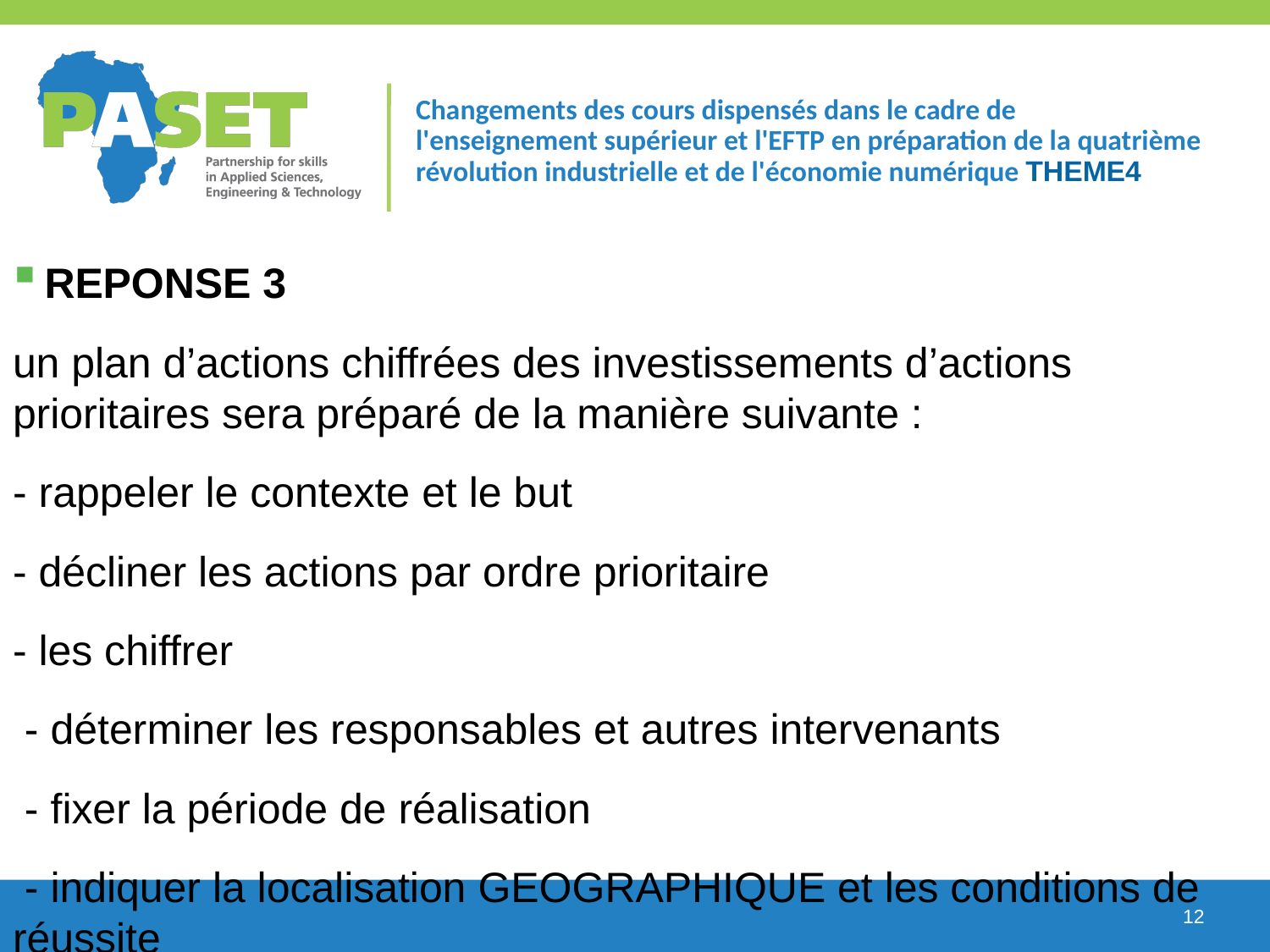

# Changements des cours dispensés dans le cadre de l'enseignement supérieur et l'EFTP en préparation de la quatrième révolution industrielle et de l'économie numérique THEME4
Reponse 3
un plan d’actions chiffrées des investissements d’actions prioritaires sera préparé de la manière suivante :
- rappeler le contexte et le but
- décliner les actions par ordre prioritaire
- les chiffrer
 - déterminer les responsables et autres intervenants
 - fixer la période de réalisation
 - indiquer la localisation GEOGRAPHIQUE et les conditions de réussite

12